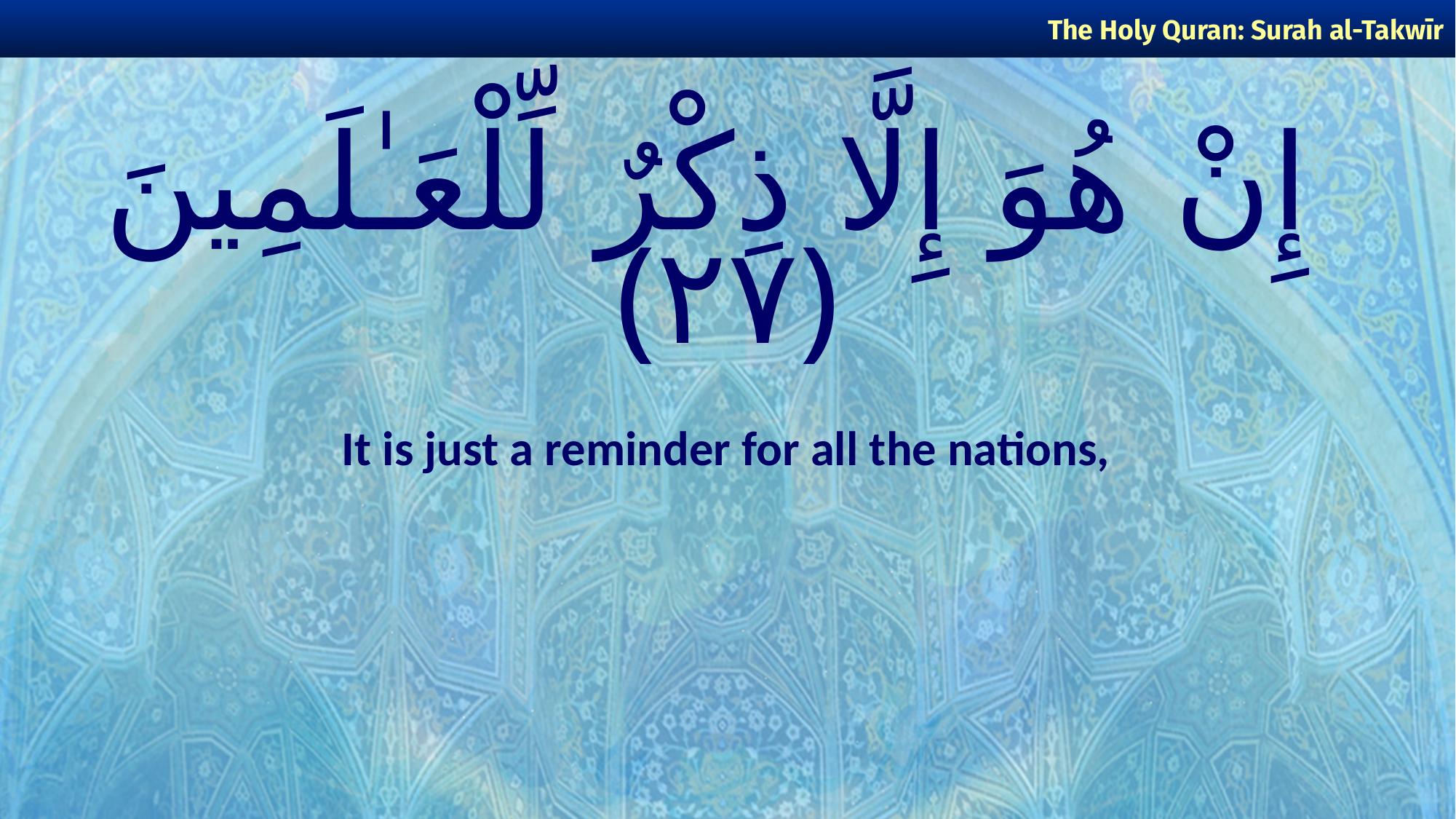

The Holy Quran: Surah al-Takwīr
# إِنْ هُوَ إِلَّا ذِكْرٌ لِّلْعَـٰلَمِينَ ﴿٢٧﴾
It is just a reminder for all the nations,